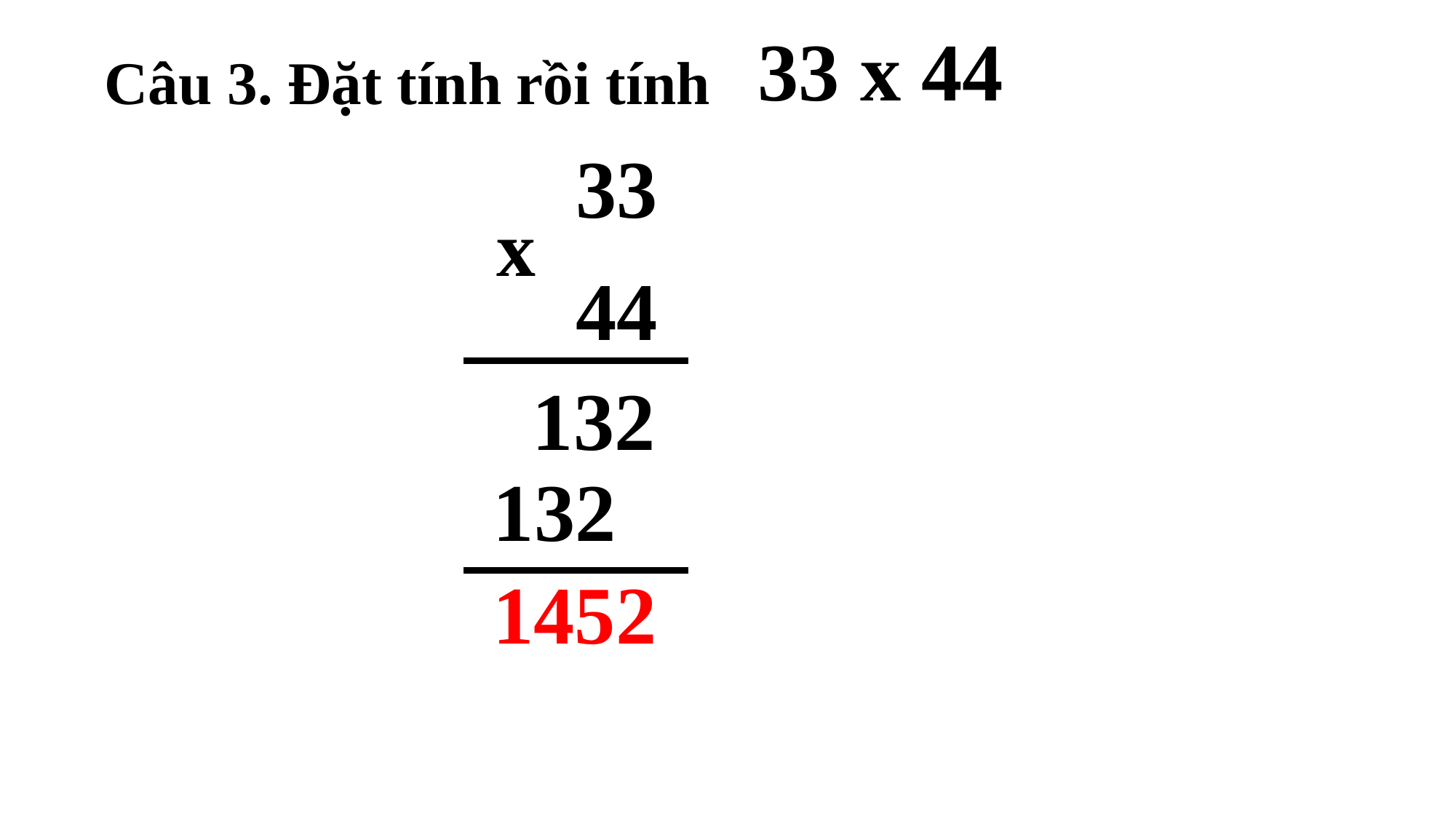

# Câu 3. Đặt tính rồi tính
33 x 44

33
44

x

132

132

1452